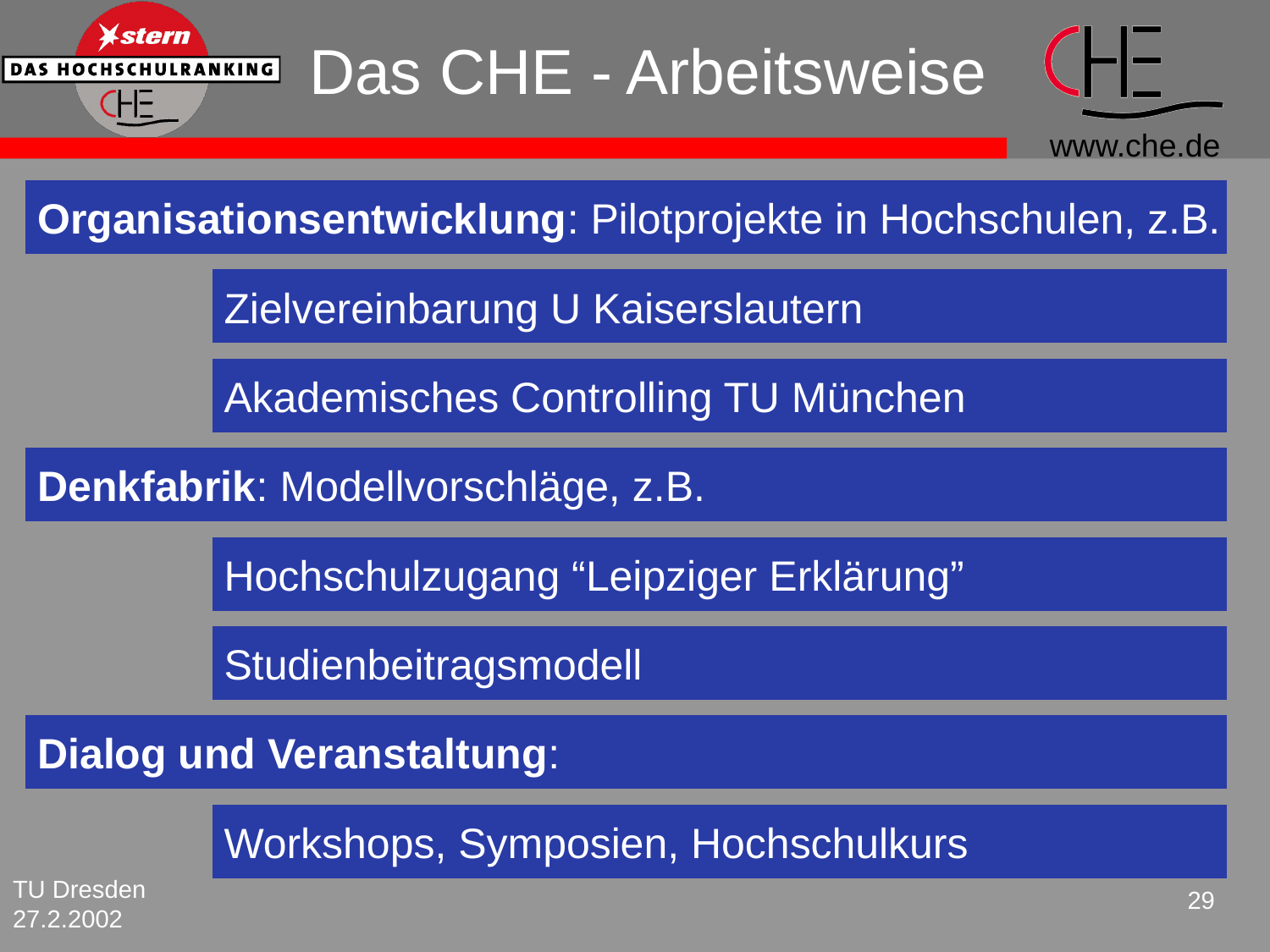

# Das CHE - Arbeitsweise
Organisationsentwicklung: Pilotprojekte in Hochschulen, z.B.
Zielvereinbarung U Kaiserslautern
Akademisches Controlling TU München
Denkfabrik: Modellvorschläge, z.B.
Hochschulzugang “Leipziger Erklärung”
Studienbeitragsmodell
Dialog und Veranstaltung:
Workshops, Symposien, Hochschulkurs
TU Dresden 27.2.2002
29